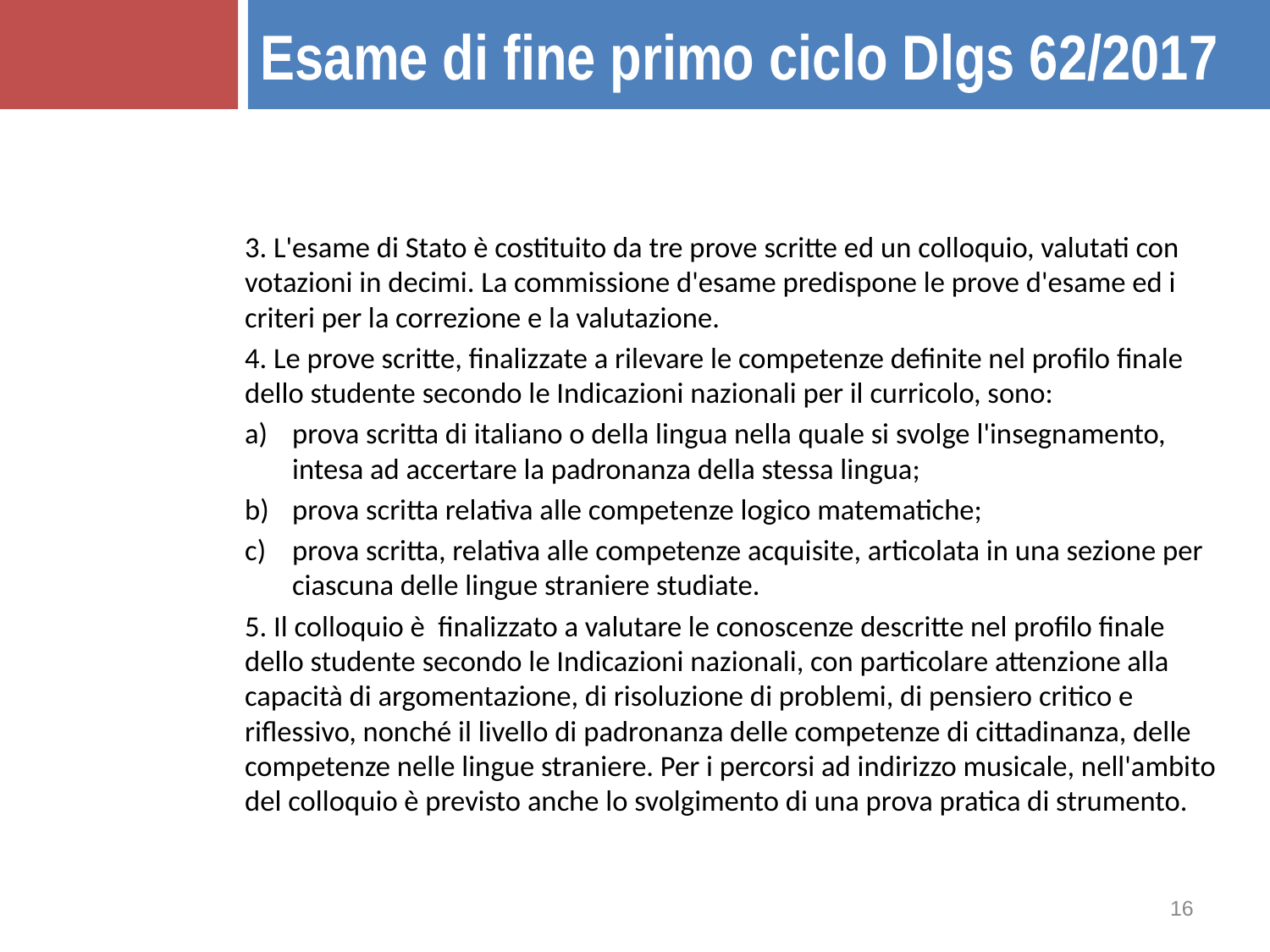

Esame di fine primo ciclo Dlgs 62/2017
3. L'esame di Stato è costituito da tre prove scritte ed un colloquio, valutati con votazioni in decimi. La commissione d'esame predispone le prove d'esame ed i criteri per la correzione e la valutazione.
4. Le prove scritte, finalizzate a rilevare le competenze definite nel profilo finale dello studente secondo le Indicazioni nazionali per il curricolo, sono:
prova scritta di italiano o della lingua nella quale si svolge l'insegnamento, intesa ad accertare la padronanza della stessa lingua;
prova scritta relativa alle competenze logico matematiche;
prova scritta, relativa alle competenze acquisite, articolata in una sezione per ciascuna delle lingue straniere studiate.
5. Il colloquio è  finalizzato a valutare le conoscenze descritte nel profilo finale dello studente secondo le Indicazioni nazionali, con particolare attenzione alla capacità di argomentazione, di risoluzione di problemi, di pensiero critico e riflessivo, nonché il livello di padronanza delle competenze di cittadinanza, delle competenze nelle lingue straniere. Per i percorsi ad indirizzo musicale, nell'ambito del colloquio è previsto anche lo svolgimento di una prova pratica di strumento.
16